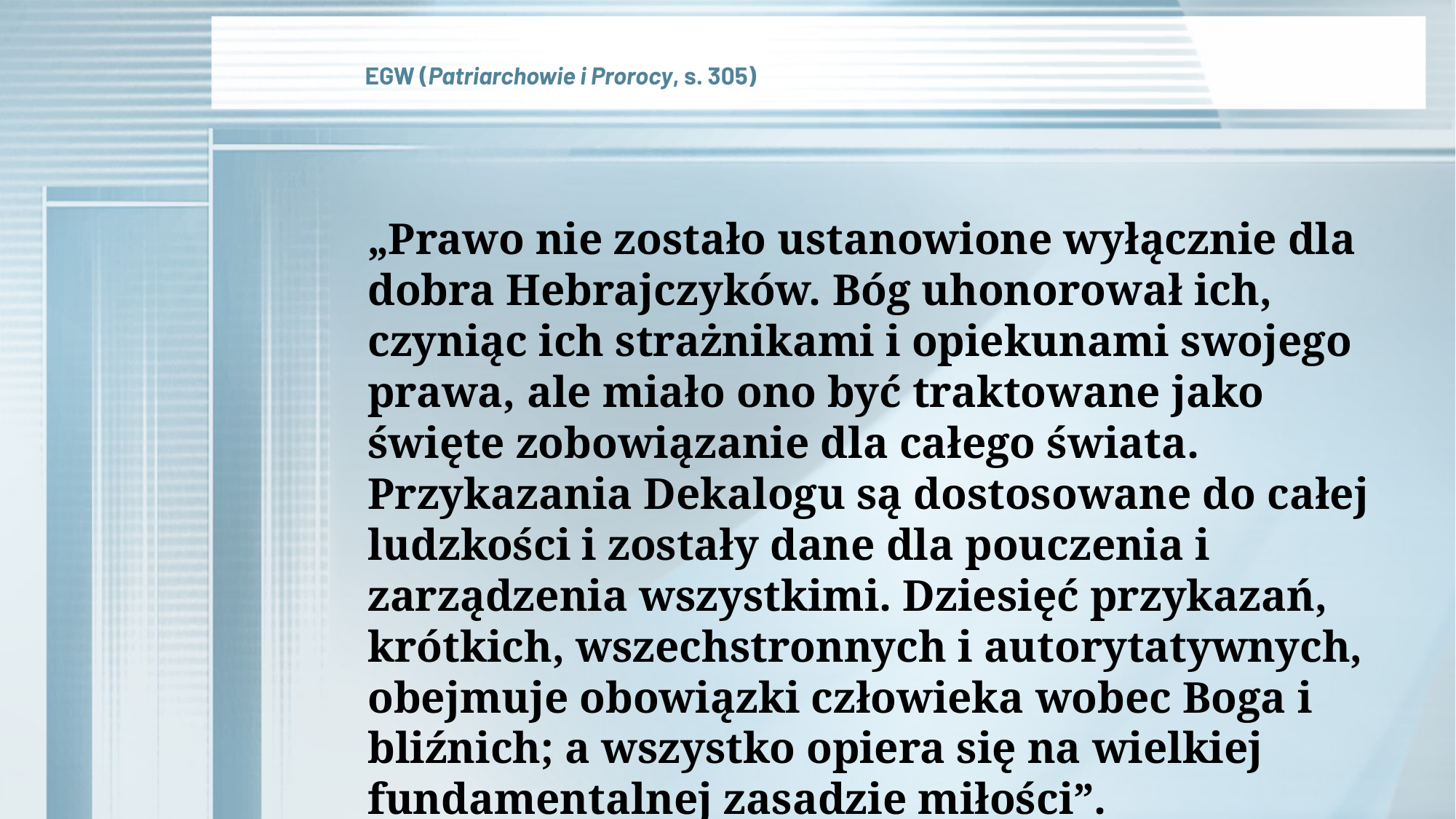

EGW (Patriarchowie i Prorocy, s. 305)
„Prawo nie zostało ustanowione wyłącznie dla dobra Hebrajczyków. Bóg uhonorował ich, czyniąc ich strażnikami i opiekunami swojego prawa, ale miało ono być traktowane jako święte zobowiązanie dla całego świata. Przykazania Dekalogu są dostosowane do całej ludzkości i zostały dane dla pouczenia i zarządzenia wszystkimi. Dziesięć przykazań, krótkich, wszechstronnych i autorytatywnych, obejmuje obowiązki człowieka wobec Boga i bliźnich; a wszystko opiera się na wielkiej fundamentalnej zasadzie miłości”.